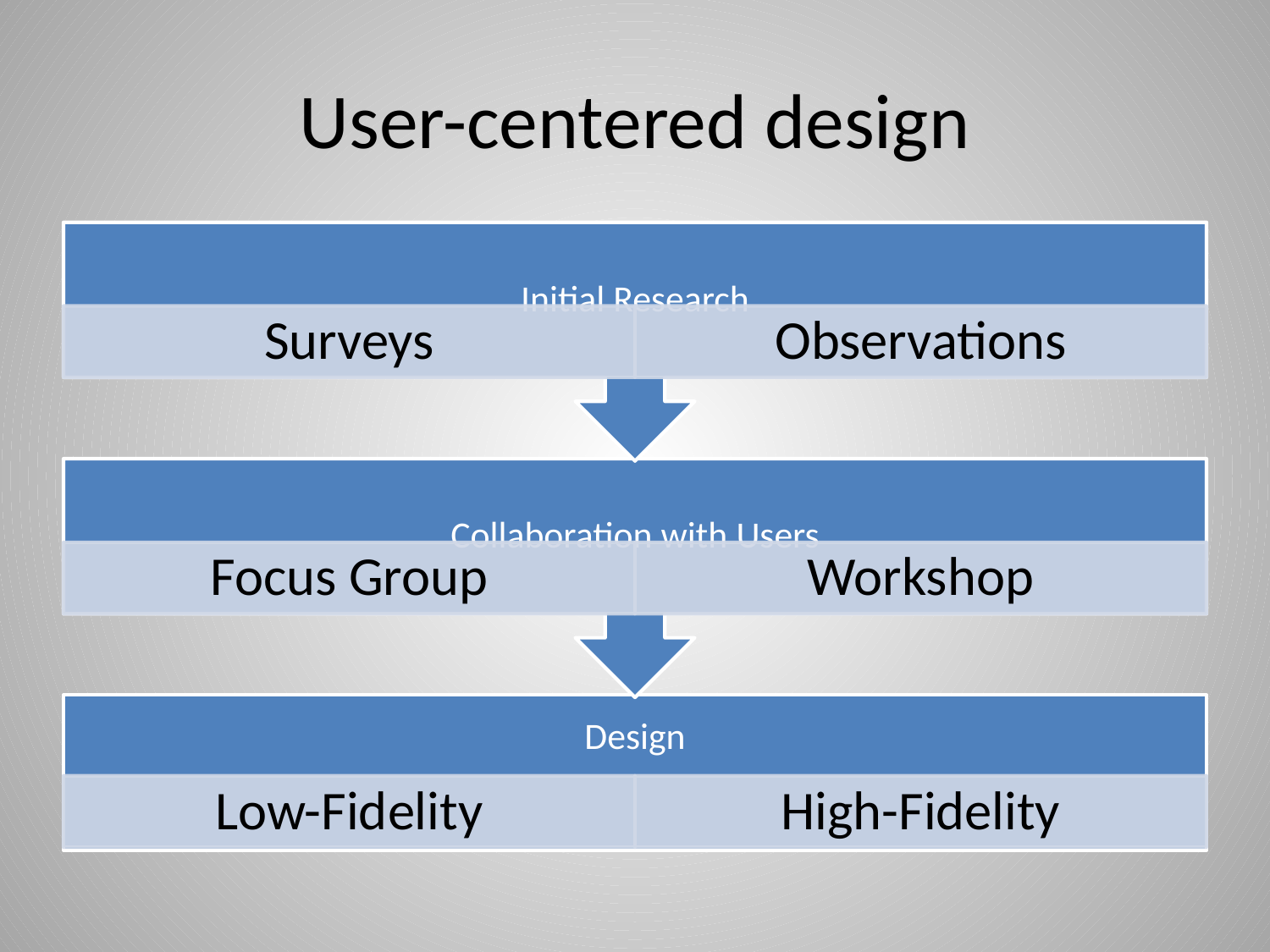

# User-centered design
Design
Low-Fidelity
High-Fidelity
Collaboration with Users
Focus Group
Workshop
Initial Research
Surveys
Observations